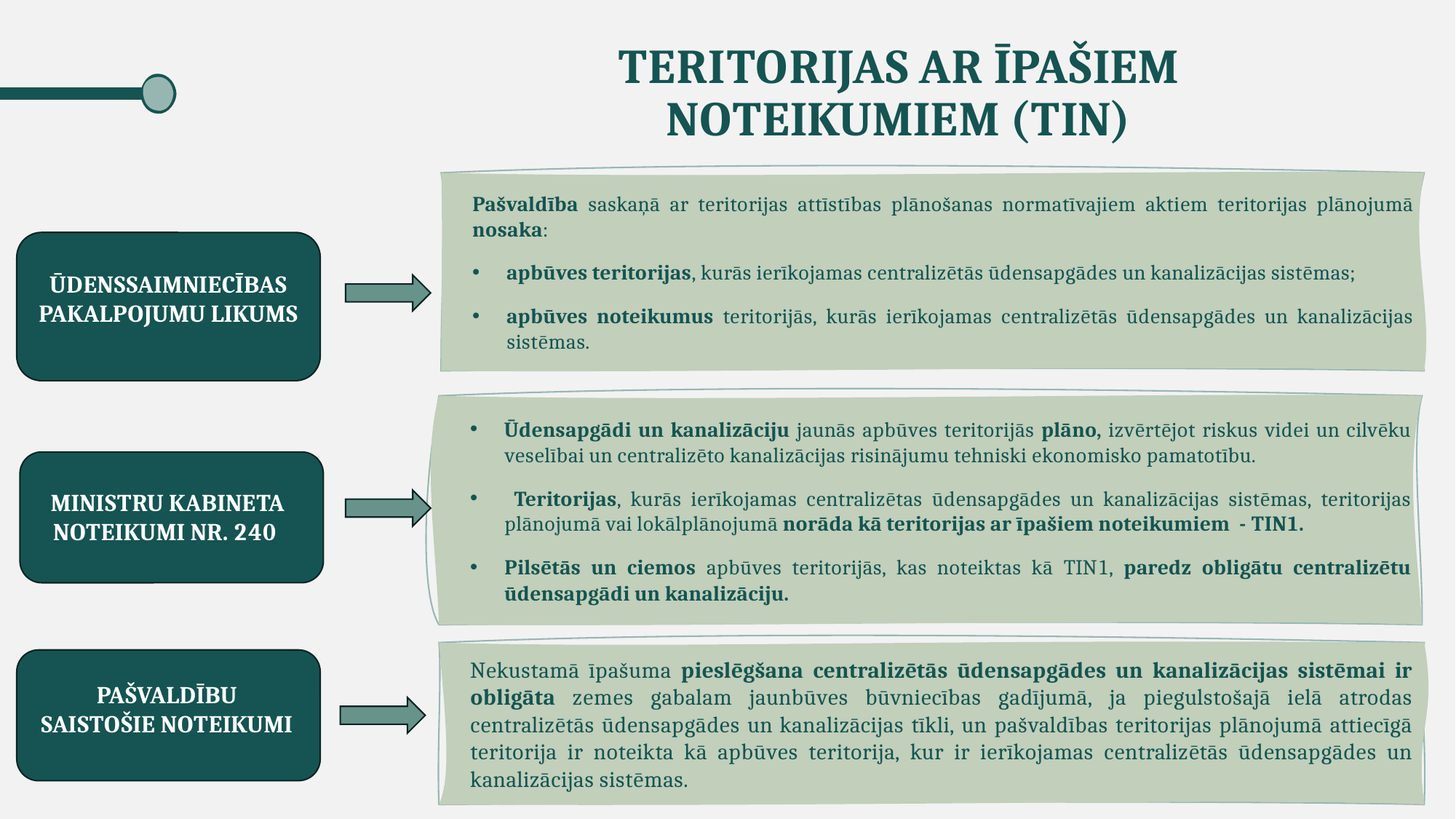

# teritorijas ar īpašiem noteikumiem (TIN)

Pašvaldība saskaņā ar teritorijas attīstības plānošanas normatīvajiem aktiem teritorijas plānojumā nosaka:
apbūves teritorijas, kurās ierīkojamas centralizētās ūdensapgādes un kanalizācijas sistēmas;
apbūves noteikumus teritorijās, kurās ierīkojamas centralizētās ūdensapgādes un kanalizācijas sistēmas.

Ūdenssaimniecības pakalpojumu likums

Ūdensapgādi un kanalizāciju jaunās apbūves teritorijās plāno, izvērtējot riskus videi un cilvēku veselībai un centralizēto kanalizācijas risinājumu tehniski ekonomisko pamatotību.
 Teritorijas, kurās ierīkojamas centralizētas ūdensapgādes un kanalizācijas sistēmas, teritorijas plānojumā vai lokālplānojumā norāda kā teritorijas ar īpašiem noteikumiem  - TIN1.
Pilsētās un ciemos apbūves teritorijās, kas noteiktas kā TIN1, paredz obligātu centralizētu ūdensapgādi un kanalizāciju.

Ministru kabineta noteikumi Nr. 240

Nekustamā īpašuma pieslēgšana centralizētās ūdensapgādes un kanalizācijas sistēmai ir obligāta zemes gabalam jaunbūves būvniecības gadījumā, ja piegulstošajā ielā atrodas centralizētās ūdensapgādes un kanalizācijas tīkli, un pašvaldības teritorijas plānojumā attiecīgā teritorija ir noteikta kā apbūves teritorija, kur ir ierīkojamas centralizētās ūdensapgādes un kanalizācijas sistēmas.

Pašvaldību saistošie noteikumi